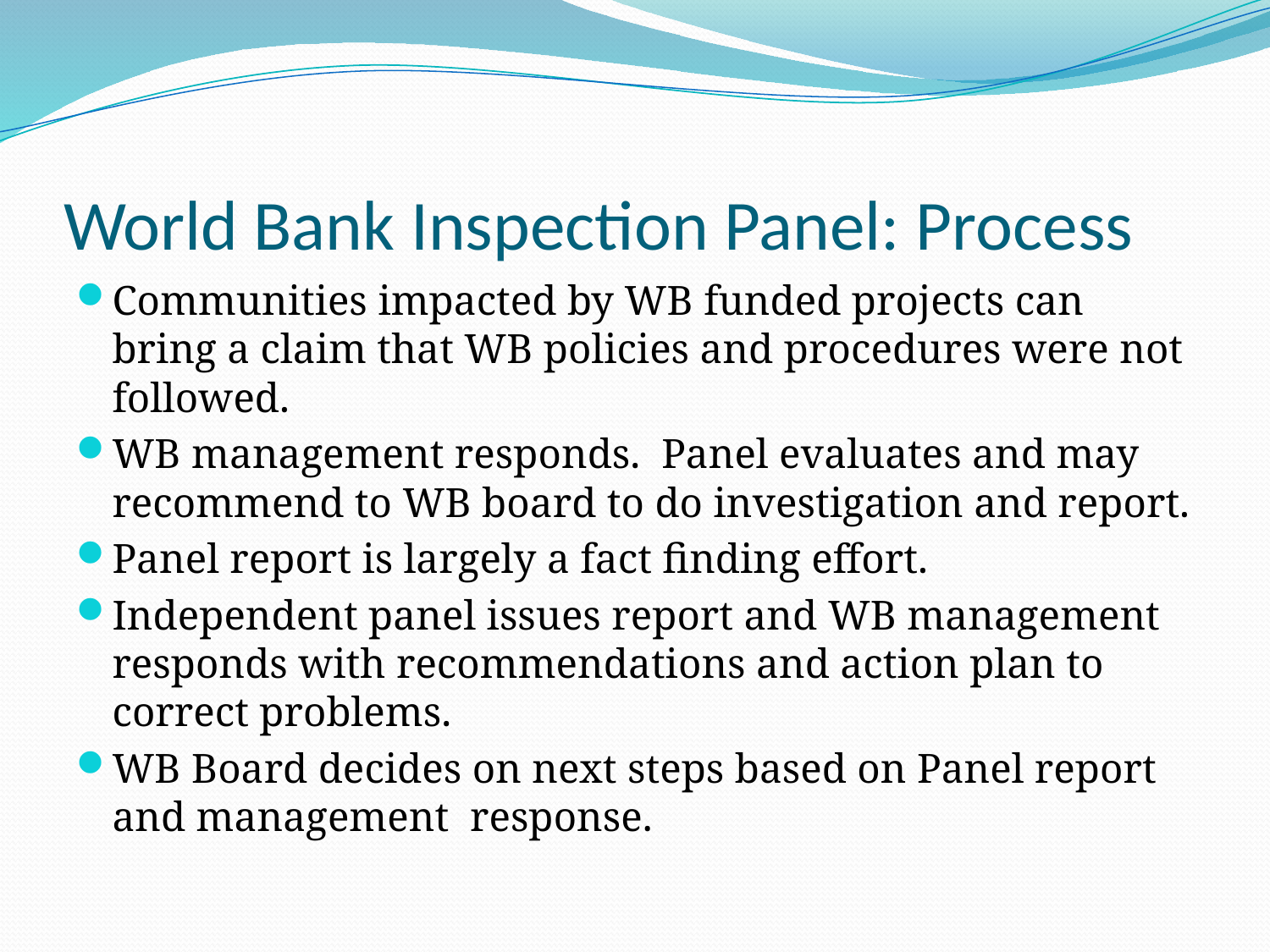

# World Bank Inspection Panel: Process
Communities impacted by WB funded projects can bring a claim that WB policies and procedures were not followed.
WB management responds.  Panel evaluates and may recommend to WB board to do investigation and report.
Panel report is largely a fact finding effort.
Independent panel issues report and WB management responds with recommendations and action plan to correct problems.
WB Board decides on next steps based on Panel report and management  response.